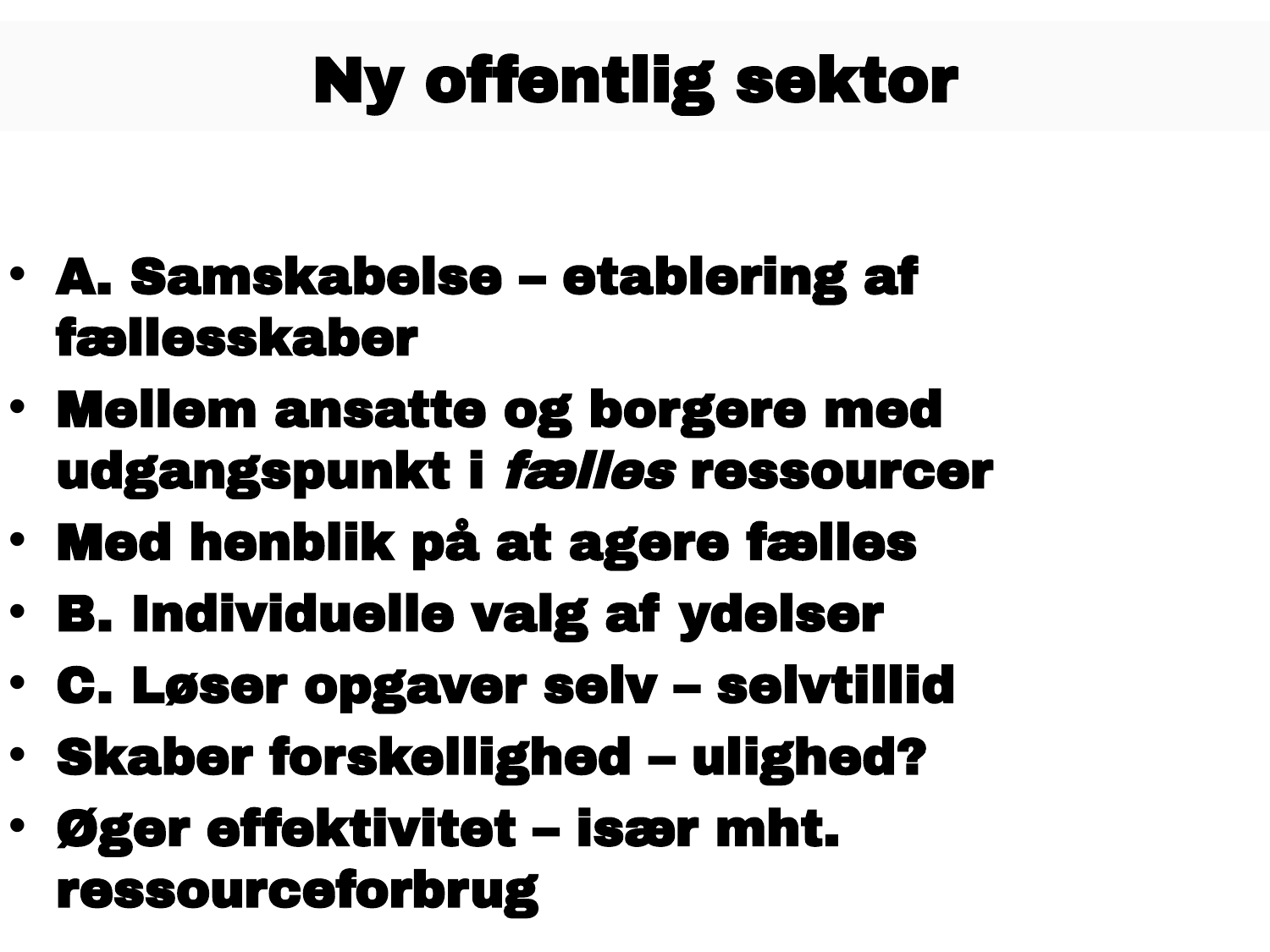

# Ny offentlig sektor
A. Samskabelse – etablering af fællesskaber
Mellem ansatte og borgere med udgangspunkt i fælles ressourcer
Med henblik på at agere fælles
B. Individuelle valg af ydelser
C. Løser opgaver selv – selvtillid
Skaber forskellighed – ulighed?
Øger effektivitet – især mht. ressourceforbrug